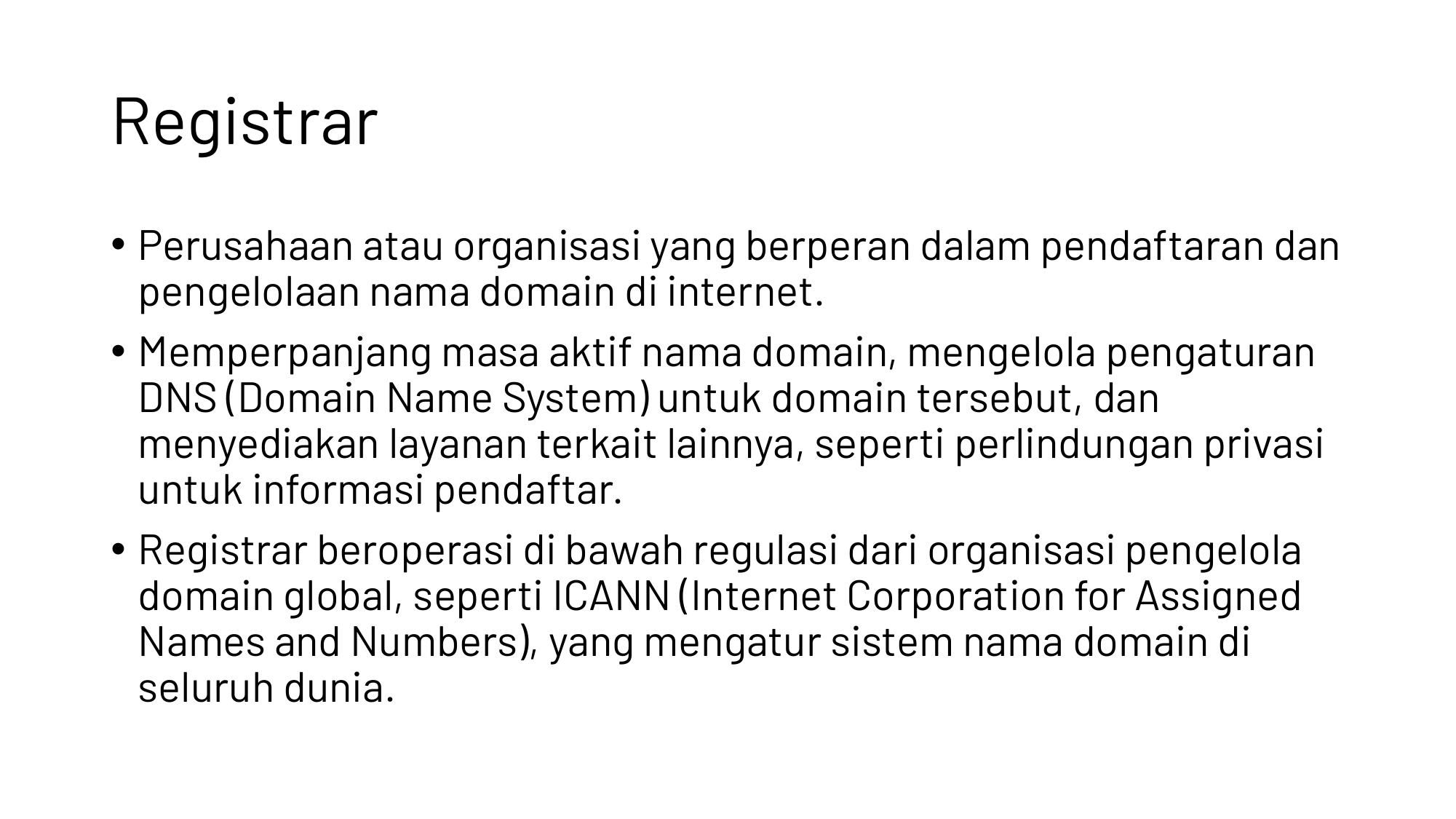

# Registrar
Perusahaan atau organisasi yang berperan dalam pendaftaran dan pengelolaan nama domain di internet.
Memperpanjang masa aktif nama domain, mengelola pengaturan DNS (Domain Name System) untuk domain tersebut, dan menyediakan layanan terkait lainnya, seperti perlindungan privasi untuk informasi pendaftar.
Registrar beroperasi di bawah regulasi dari organisasi pengelola domain global, seperti ICANN (Internet Corporation for Assigned Names and Numbers), yang mengatur sistem nama domain di seluruh dunia.